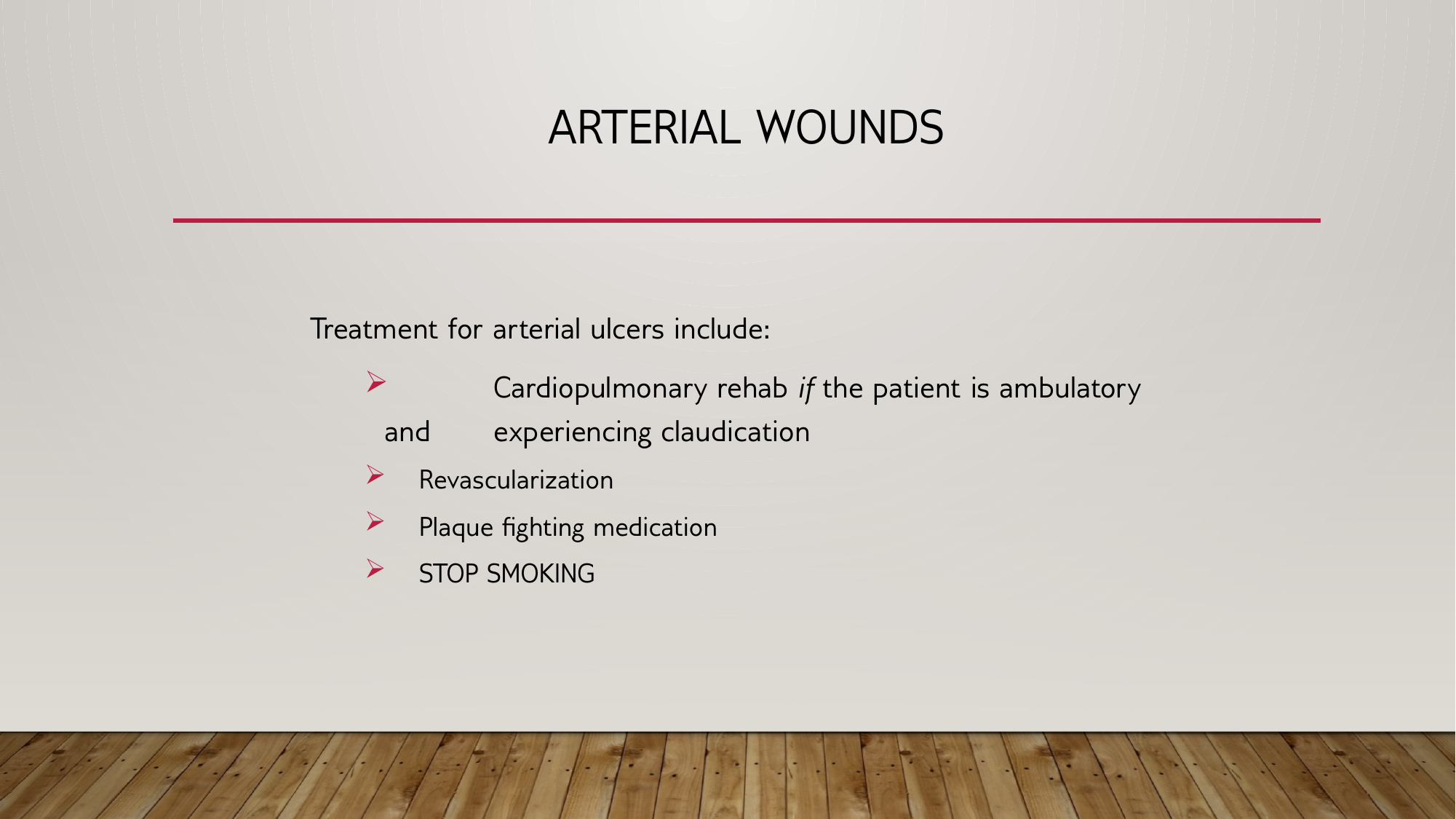

# Arterial wounds

Treatment for arterial ulcers include:
	Cardiopulmonary rehab if the patient is ambulatory and 	experiencing claudication
Revascularization
Plaque fighting medication
STOP SMOKING